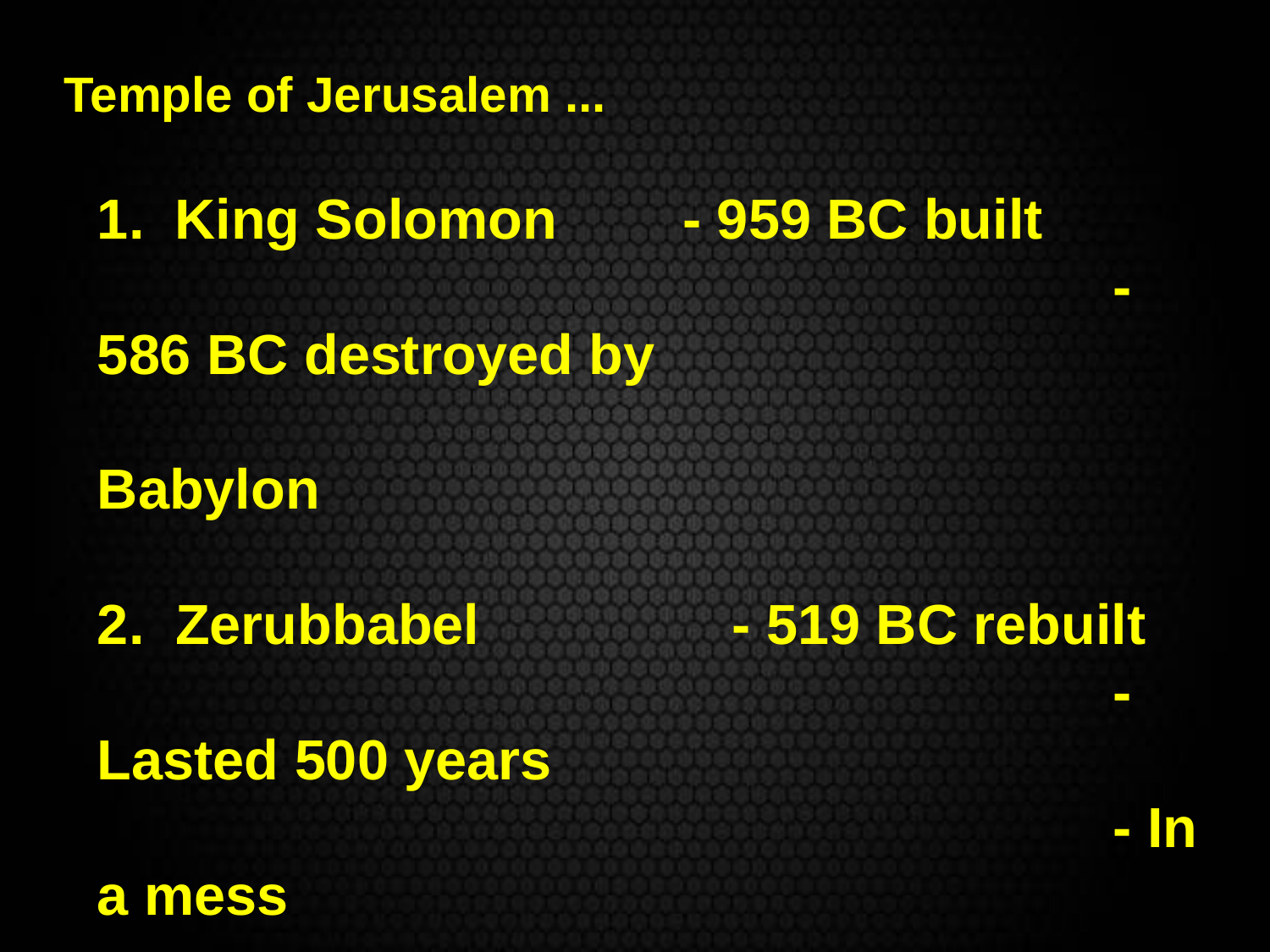

Temple of Jerusalem ...
King Solomon	- 959 BC built
								- 586 BC destroyed by
								  Babylon

2.  Zerubbabel		- 519 BC rebuilt
								- Lasted 500 years
								- In a mess

3. Herod the Great	- 19 BC reconstruct
								- 46 years ongoing
								- 70 AD destroyed